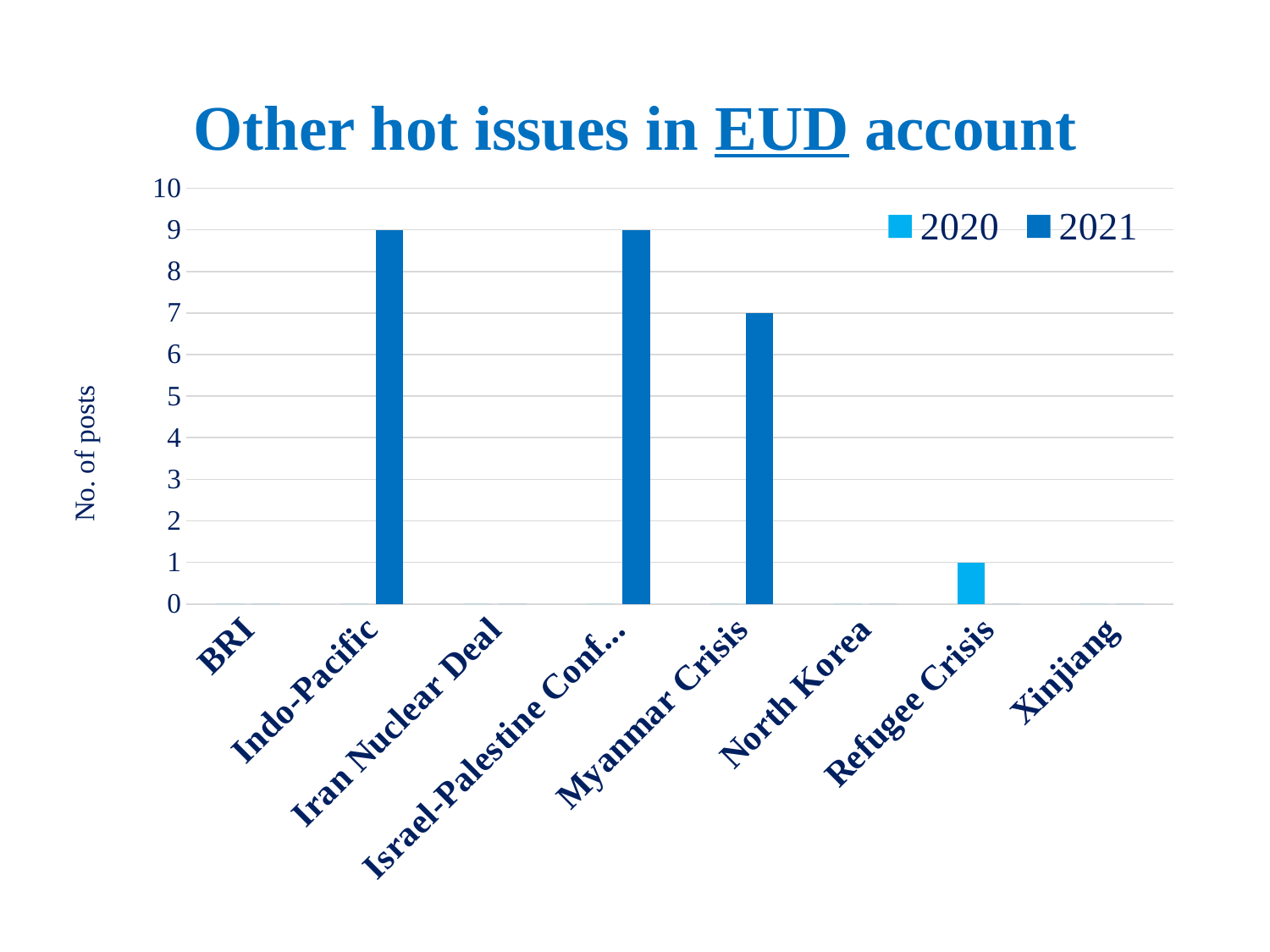

# Other hot issues in EUD account

### Chart

| Category | 2020 | 2021 |
|---|---|---|
| BRI | 0.0 | 0.0 |
| Indo-Pacific | 0.0 | 9.0 |
| Iran Nuclear Deal | 0.0 | 0.0 |
| Israel-Palestine Conflict | 0.0 | 9.0 |
| Myanmar Crisis | 0.0 | 7.0 |
| North Korea | 0.0 | 0.0 |
| Refugee Crisis | 1.0 | 0.0 |
| Xinjiang | 0.0 | 0.0 |